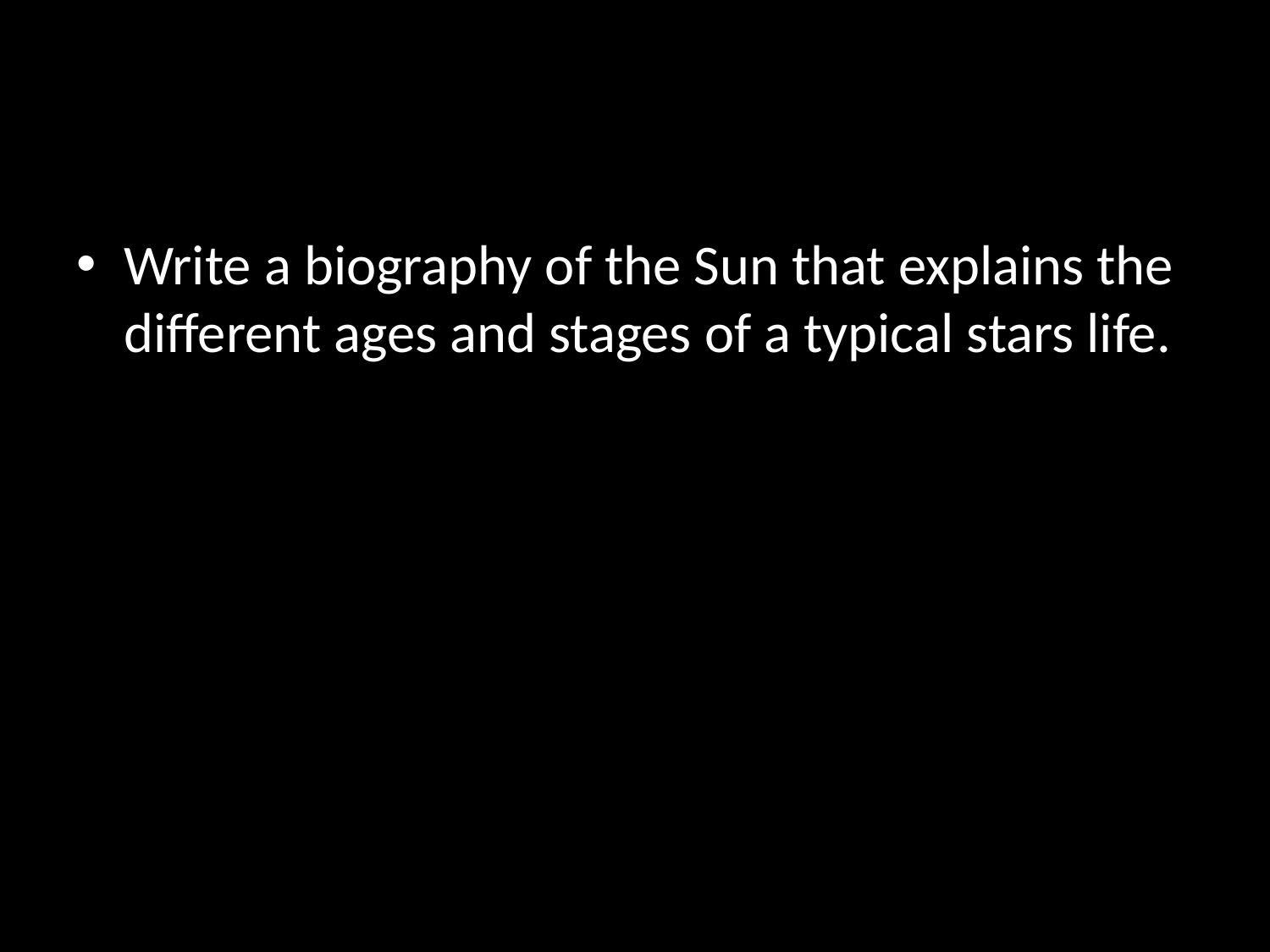

Write a biography of the Sun that explains the different ages and stages of a typical stars life.